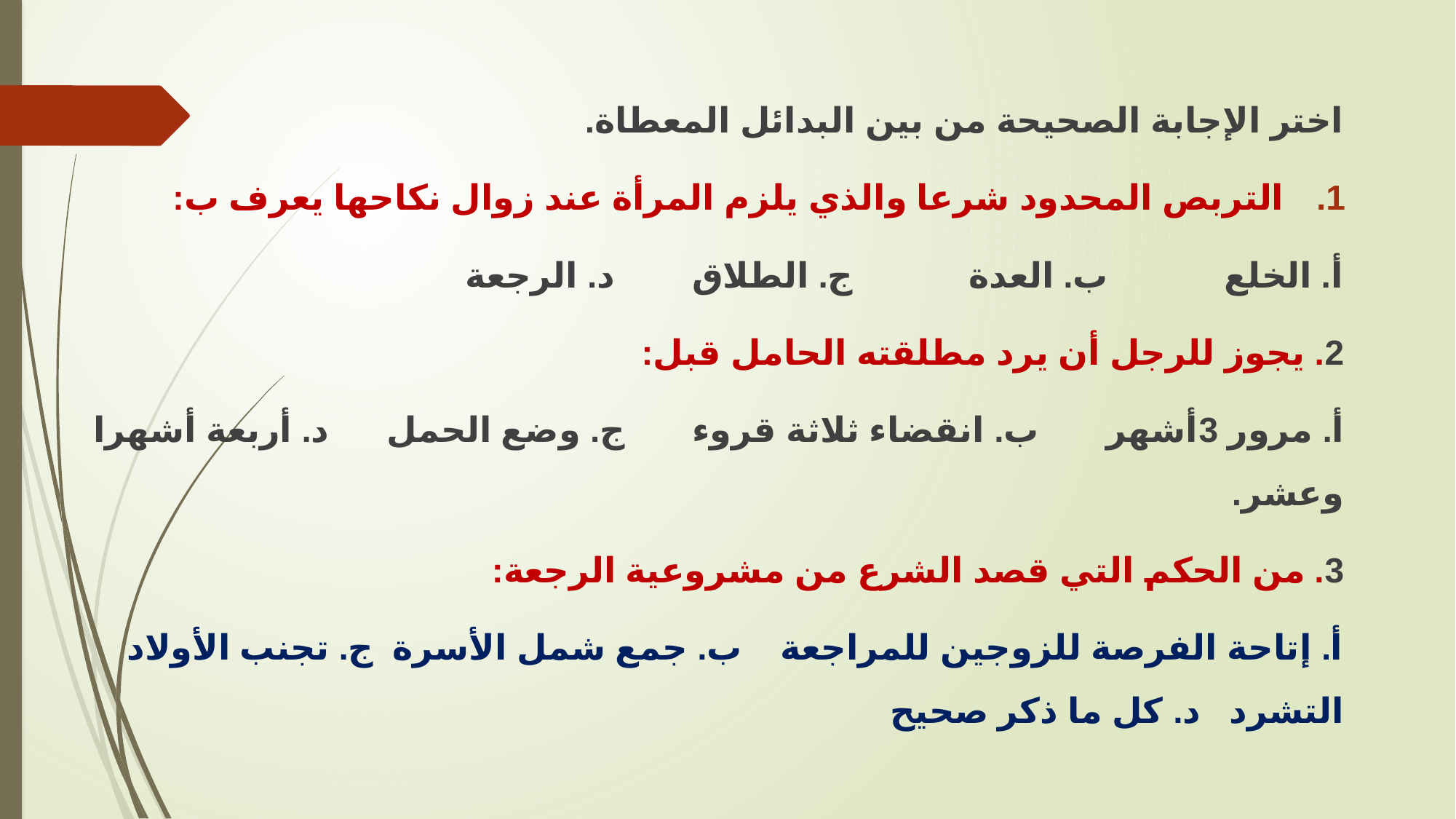

اختر الإجابة الصحيحة من بين البدائل المعطاة.
التربص المحدود شرعا والذي يلزم المرأة عند زوال نكاحها يعرف ب:
أ. الخلع            ب. العدة            ج. الطلاق        د. الرجعة
2. يجوز للرجل أن يرد مطلقته الحامل قبل:
أ. مرور 3أشهر       ب. انقضاء ثلاثة قروء       ج. وضع الحمل      د. أربعة أشهرا وعشر.
3. من الحكم التي قصد الشرع من مشروعية الرجعة:
أ. إتاحة الفرصة للزوجين للمراجعة    ب. جمع شمل الأسرة  ج. تجنب الأولاد التشرد   د. كل ما ذكر صحيح